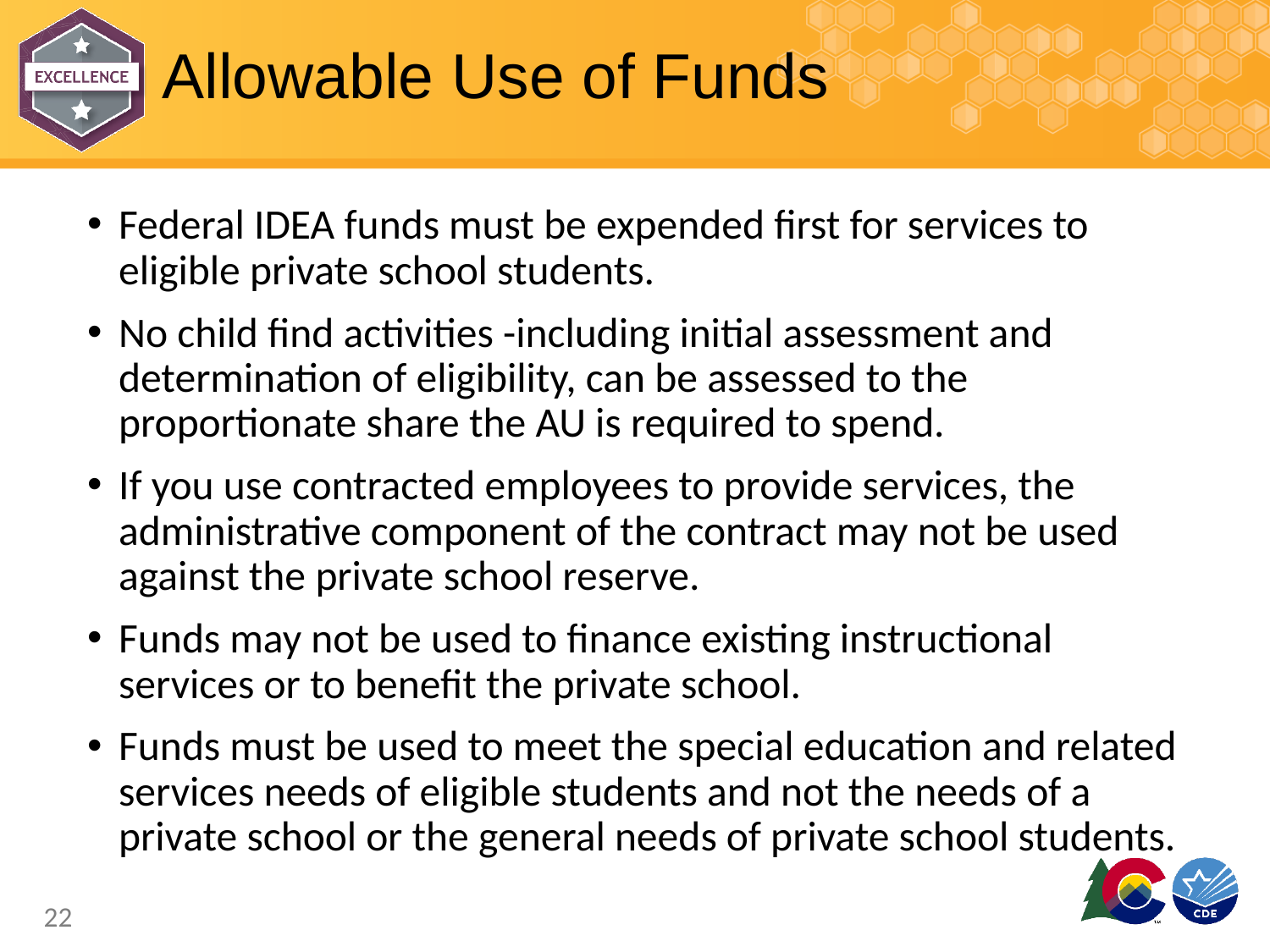

# Allowable Use of Funds
Federal IDEA funds must be expended first for services to eligible private school students.
No child find activities -including initial assessment and determination of eligibility, can be assessed to the proportionate share the AU is required to spend.
If you use contracted employees to provide services, the administrative component of the contract may not be used against the private school reserve.
Funds may not be used to finance existing instructional services or to benefit the private school.
Funds must be used to meet the special education and related services needs of eligible students and not the needs of a private school or the general needs of private school students.
22